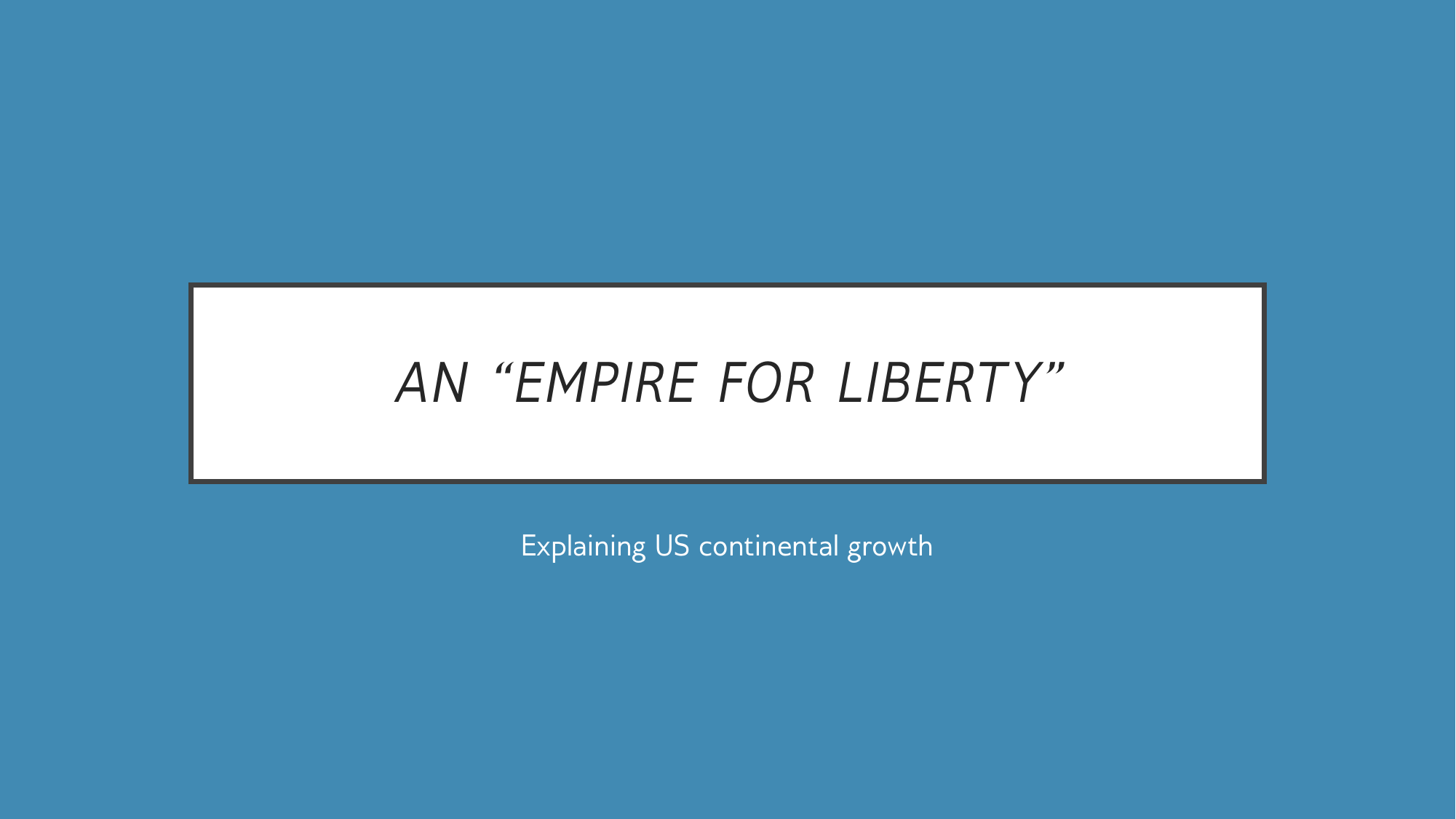

# An “empire for liberty”
Explaining US continental growth